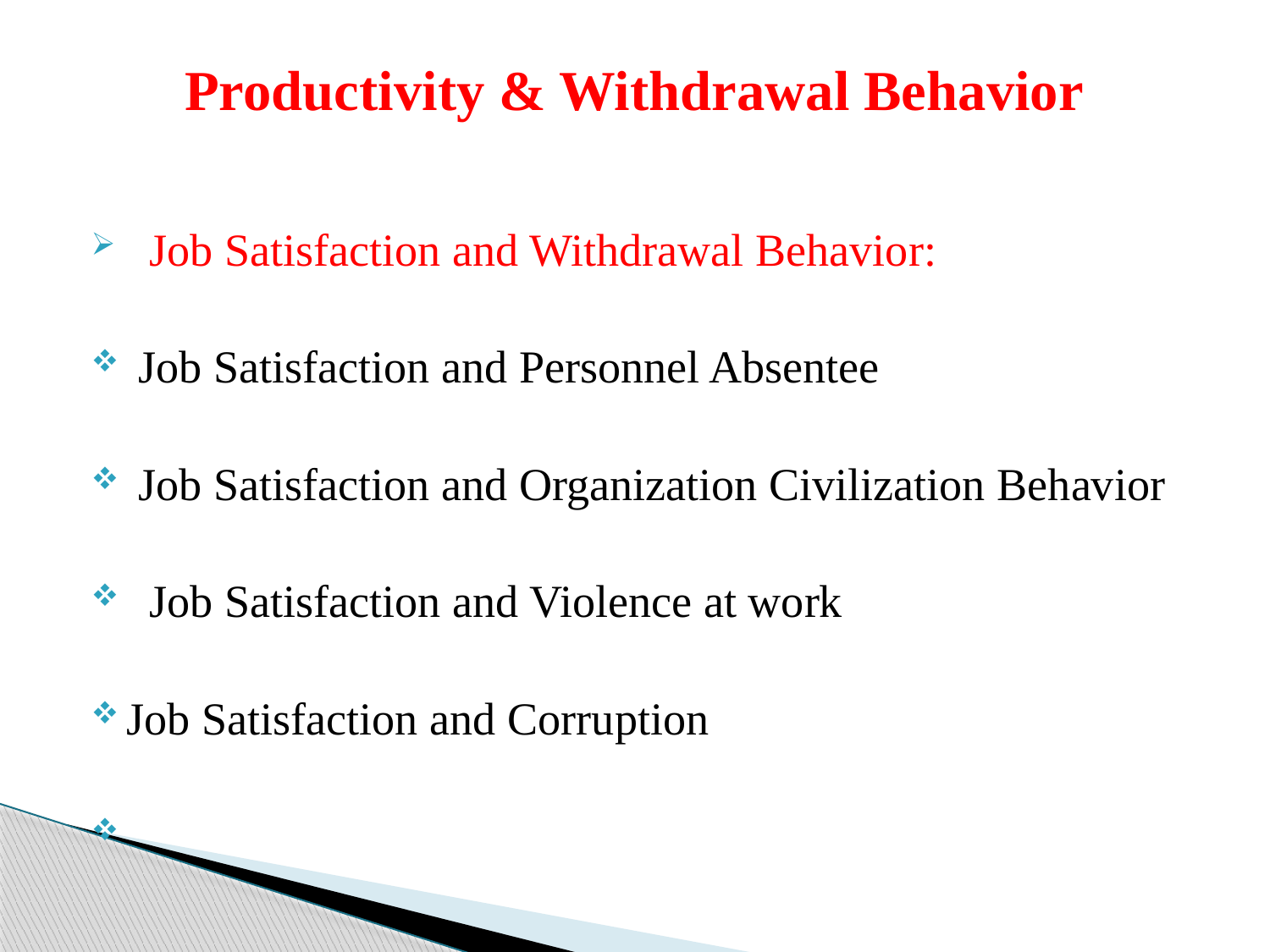

# Productivity & Withdrawal Behavior
  Job Satisfaction and Withdrawal Behavior:
 Job Satisfaction and Personnel Absentee
 Job Satisfaction and Organization Civilization Behavior
  Job Satisfaction and Violence at work
Job Satisfaction and Corruption